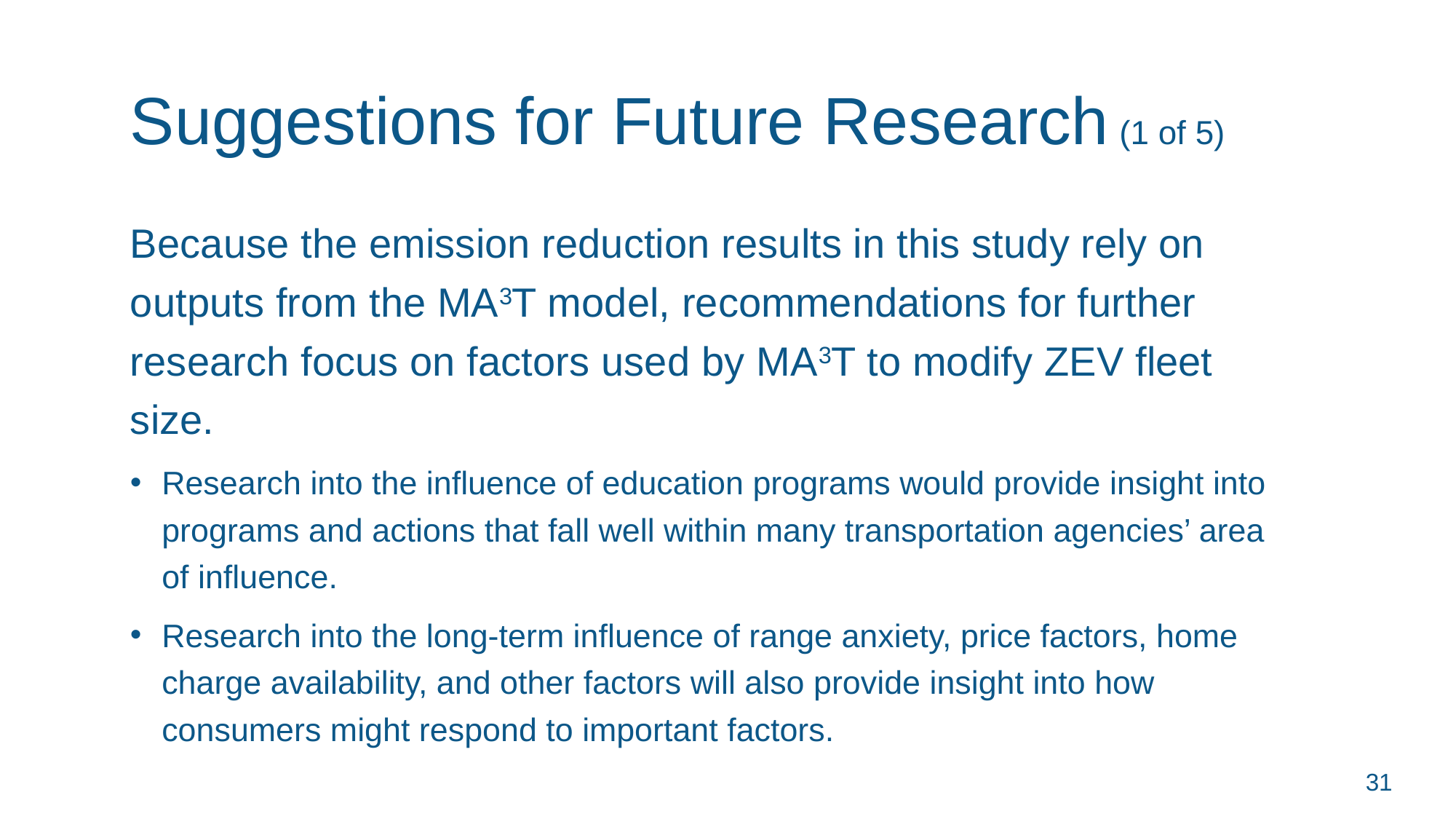

# Suggestions for Future Research (1 of 5)
Because the emission reduction results in this study rely on outputs from the MA3T model, recommendations for further research focus on factors used by MA3T to modify ZEV fleet size.
Research into the influence of education programs would provide insight into programs and actions that fall well within many transportation agencies’ area of influence.
Research into the long-term influence of range anxiety, price factors, home charge availability, and other factors will also provide insight into how consumers might respond to important factors.
31